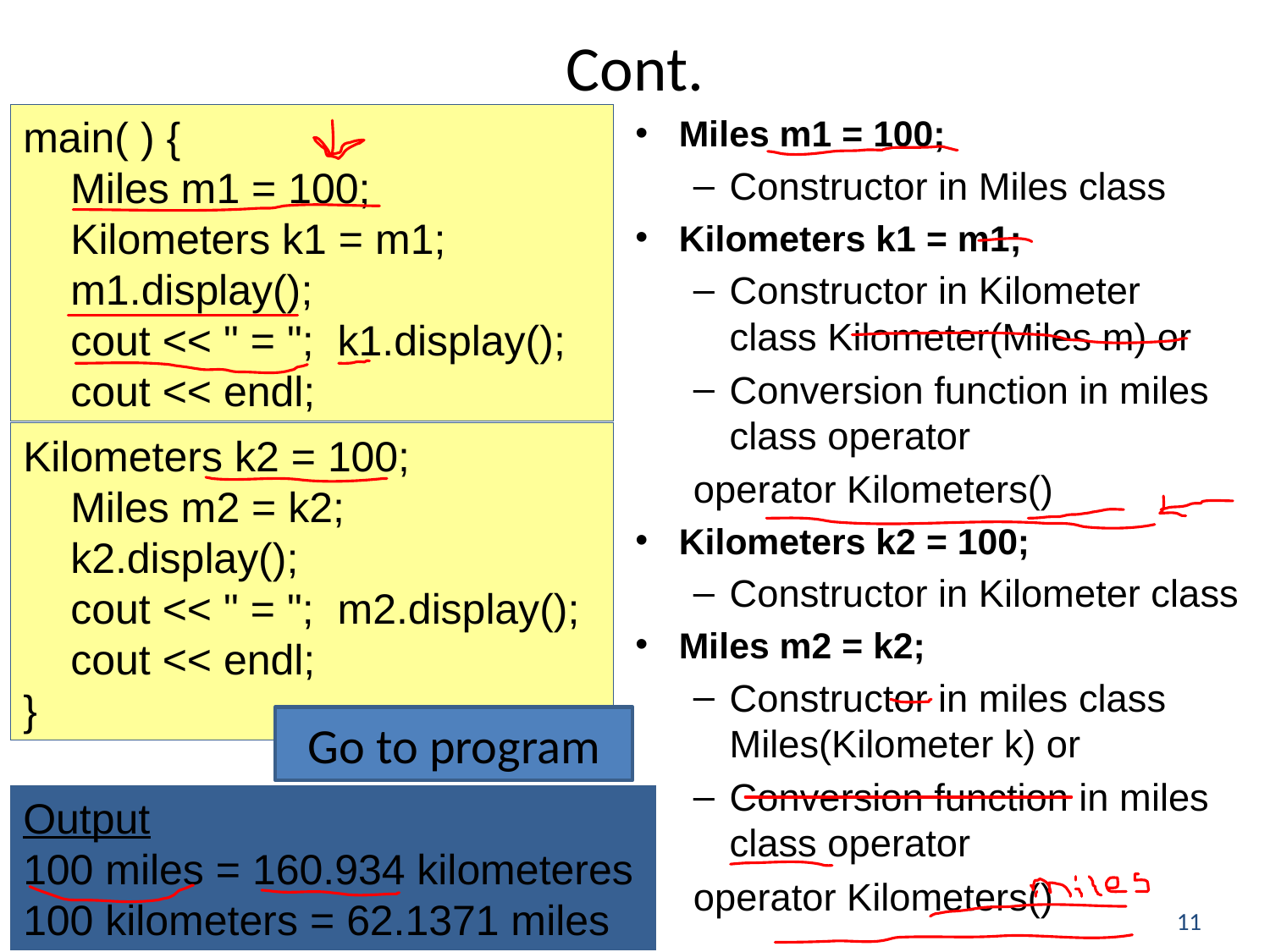

# Cont.
main( ) {
    Miles m1 = 100;
    Kilometers k1 = m1;
    m1.display();
    cout << " = ";  k1.display();
    cout << endl;
Miles m1 = 100;
Constructor in Miles class
Kilometers k1 = m1;
Constructor in Kilometer  class Kilometer(Miles m) or
Conversion function in miles class operator
	operator Kilometers()
Kilometers k2 = 100;
Constructor in Kilometer class
Miles m2 = k2;
Constructor in miles class Miles(Kilometer k) or
Conversion function in miles class operator
	operator Kilometers()
Kilometers k2 = 100;
    Miles m2 = k2;
    k2.display();
    cout << " = ";  m2.display();
    cout << endl;
}
Go to program
Output
100 miles = 160.934 kilometeres
100 kilometers = 62.1371 miles